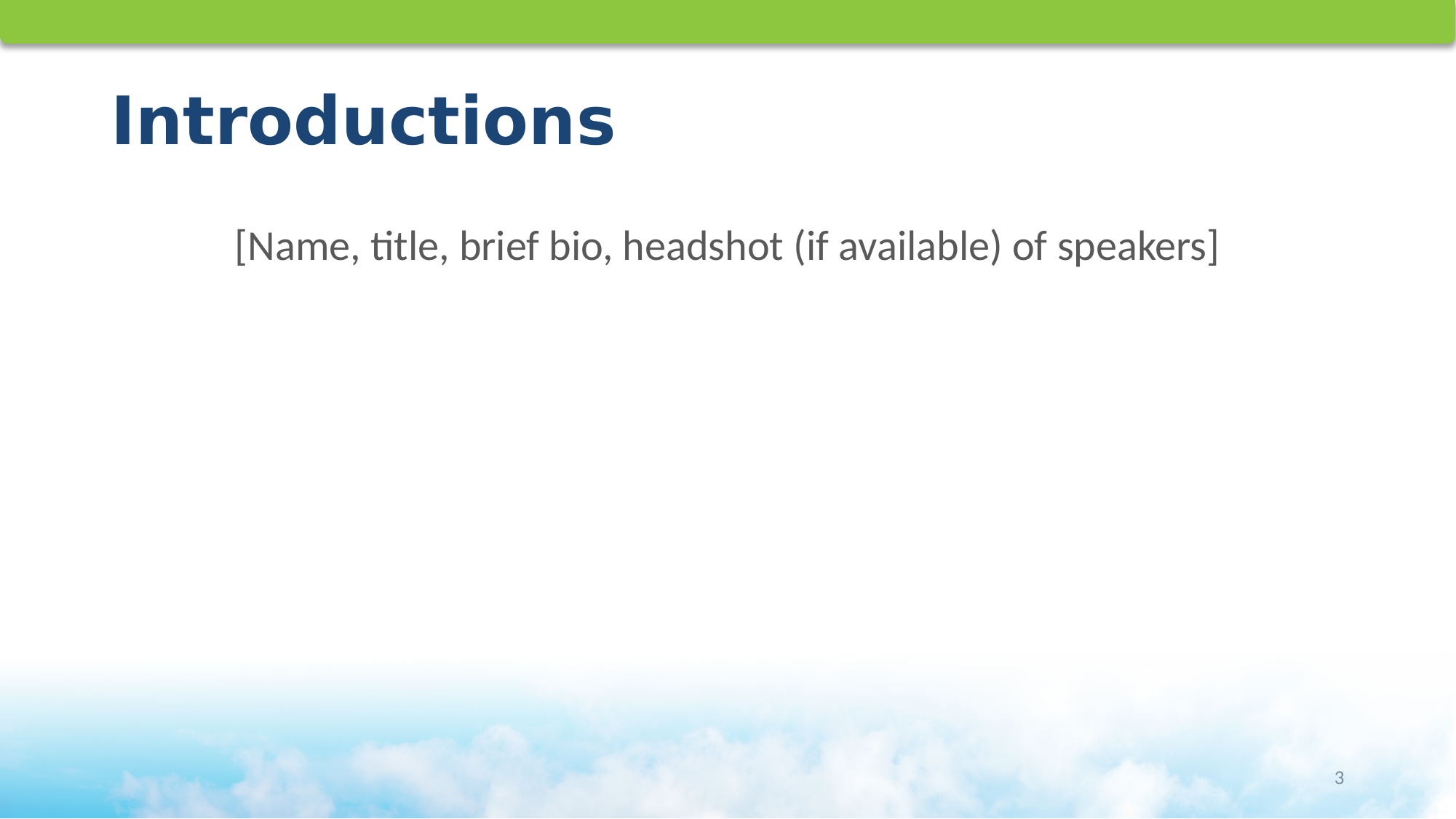

# Introductions
[Name, title, brief bio, headshot (if available) of speakers]